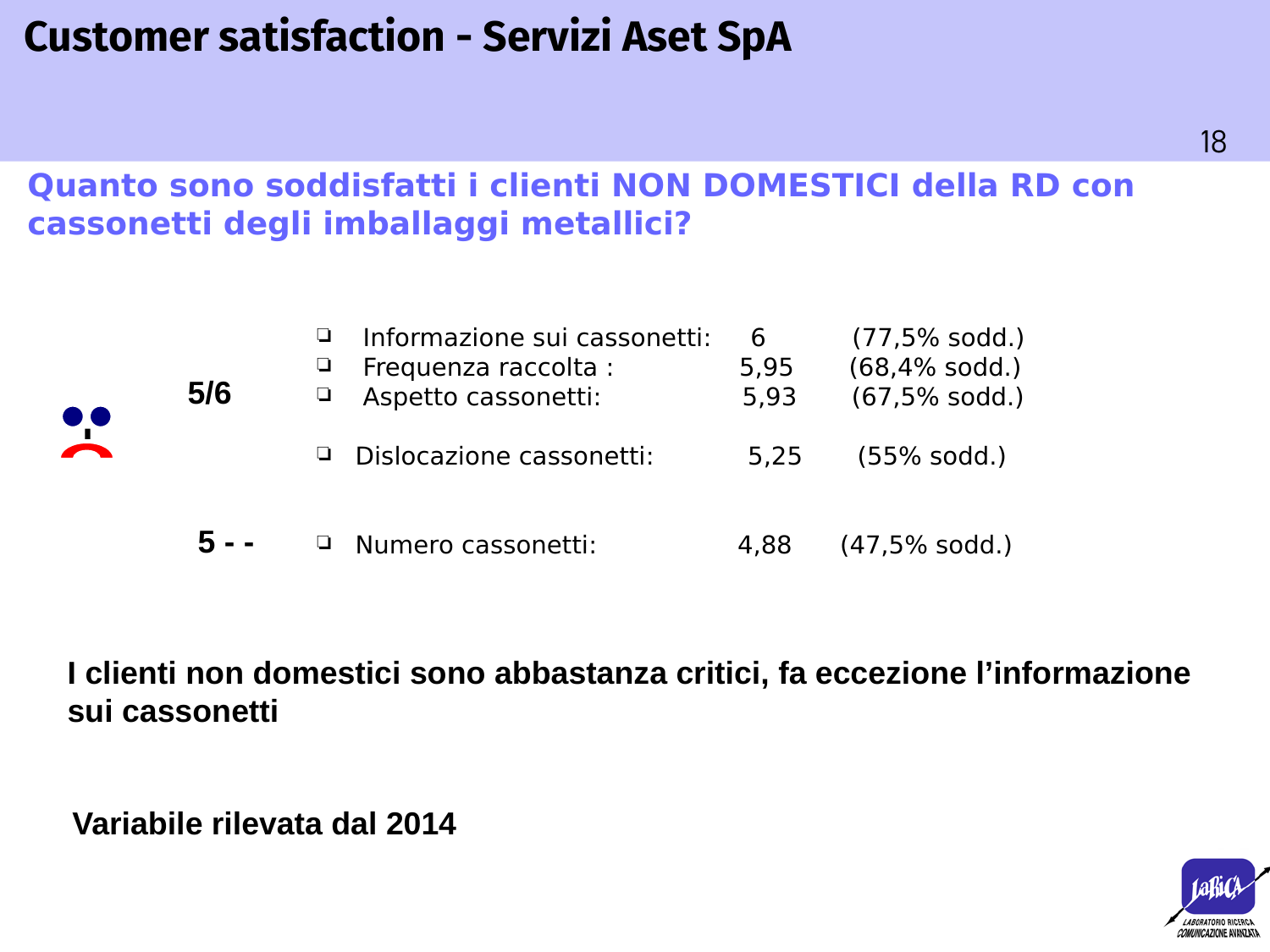

Quanto sono soddisfatti i clienti NON DOMESTICI della RD con cassonetti degli imballaggi metallici?

  Informazione sui cassonetti:     6           (77,5% sodd.)
  Frequenza raccolta :                5,95       (68,4% sodd.)
  Aspetto cassonetti:                  5,93       (67,5% sodd.)

 Dislocazione cassonetti:            5,25       (55% sodd.)

 Numero cassonetti:                  4,88      (47,5% sodd.)

5/6

5 - -
I clienti non domestici sono abbastanza critici, fa eccezione l’informazione sui cassonetti
Variabile rilevata dal 2014